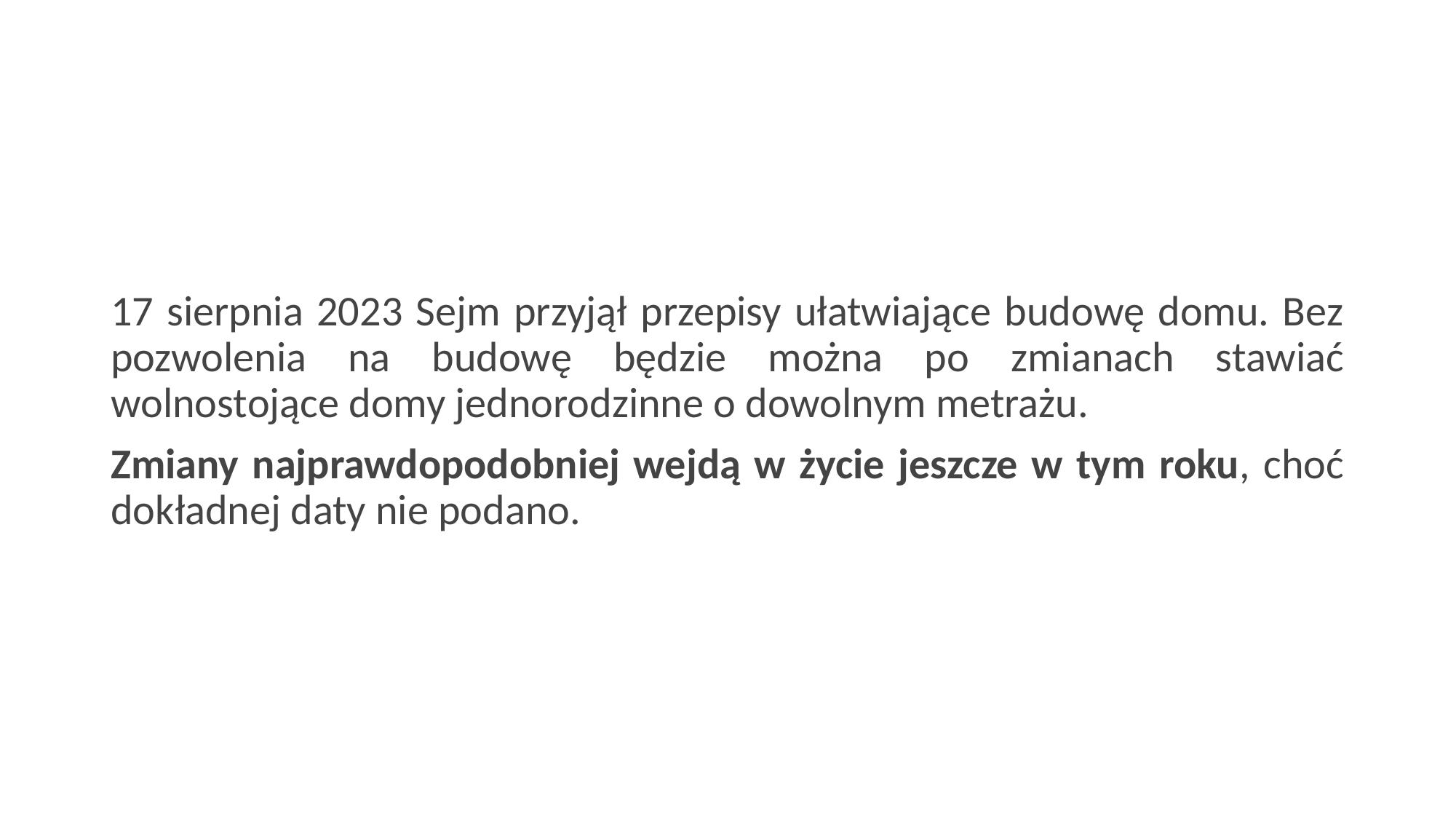

#

17 sierpnia 2023 Sejm przyjął przepisy ułatwiające budowę domu. Bez pozwolenia na budowę będzie można po zmianach stawiać wolnostojące domy jednorodzinne o dowolnym metrażu.
Zmiany najprawdopodobniej wejdą w życie jeszcze w tym roku, choć dokładnej daty nie podano.